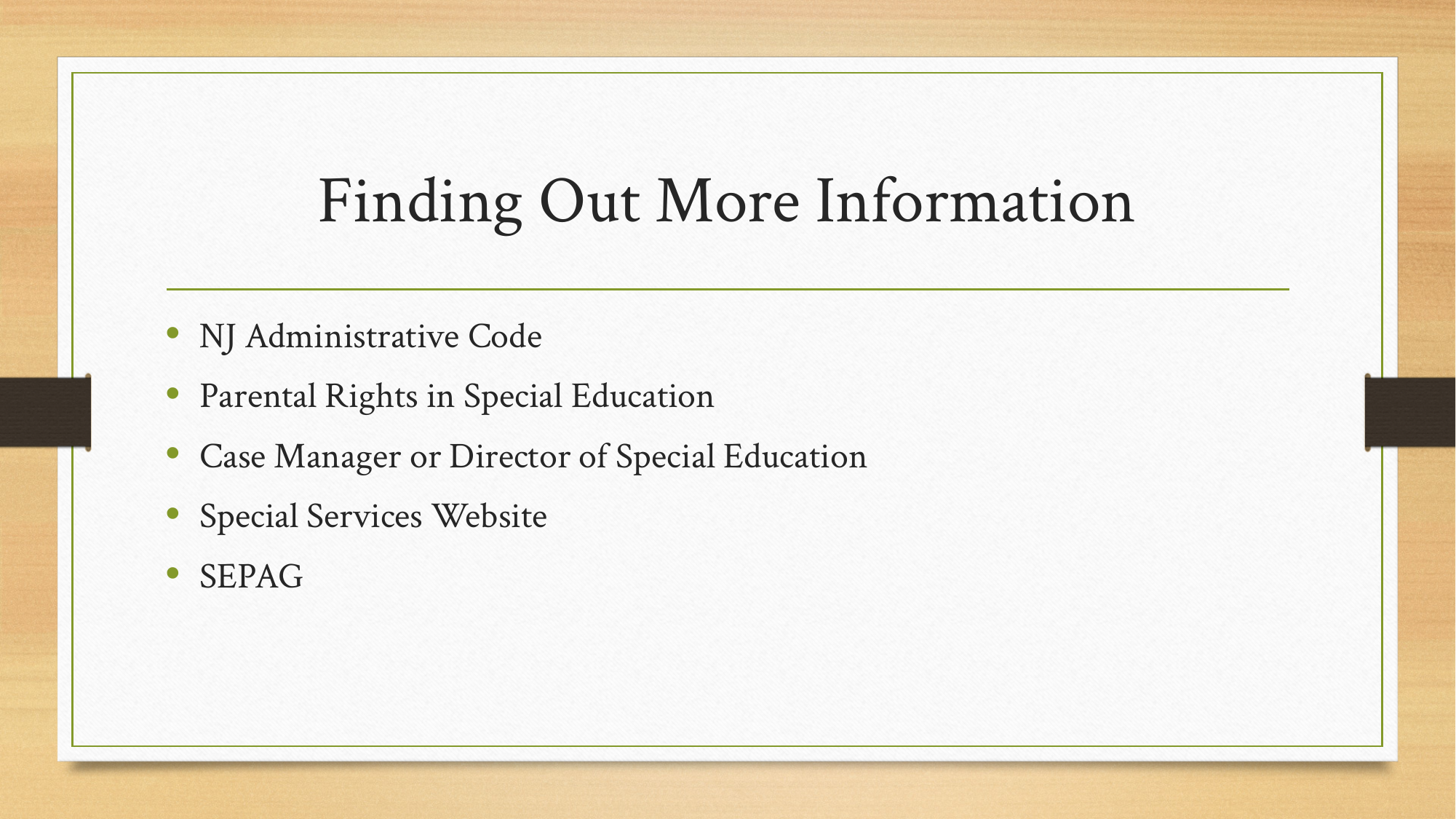

# Finding Out More Information
NJ Administrative Code
Parental Rights in Special Education
Case Manager or Director of Special Education
Special Services Website
SEPAG